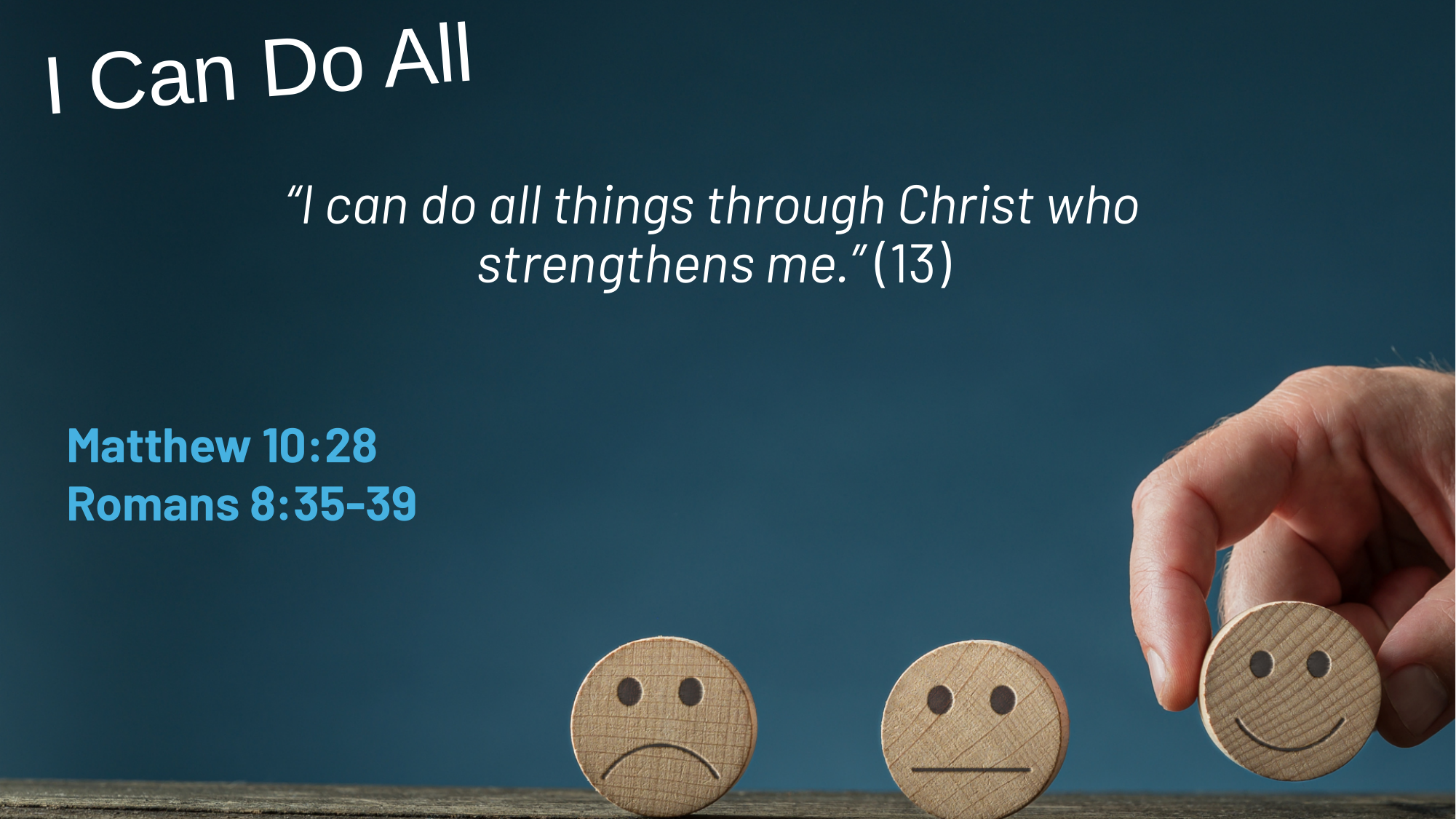

# I Can Do All
“I can do all things through Christ who strengthens me.” (13)
Matthew 10:28
Romans 8:35-39